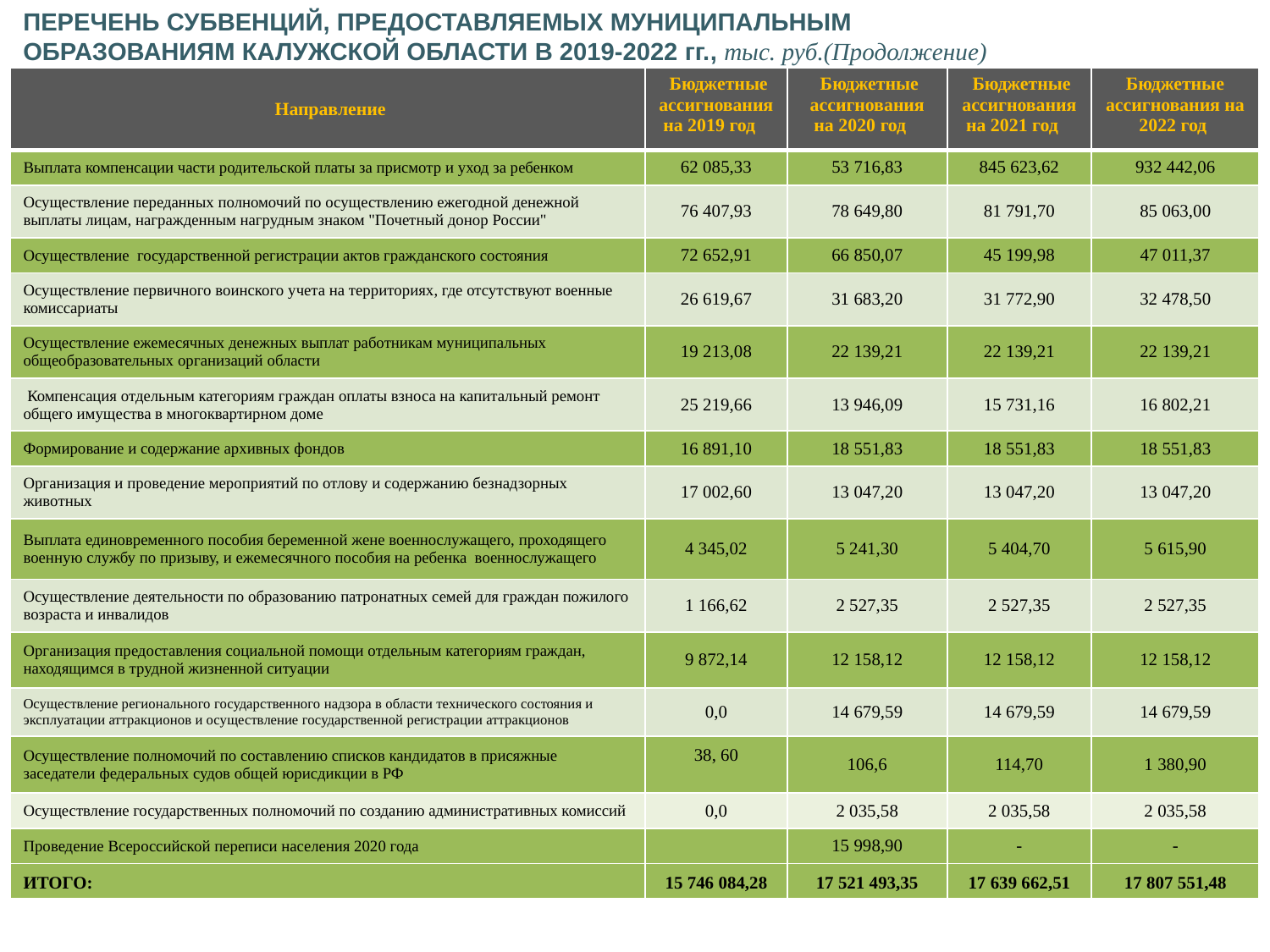

ПЕРЕЧЕНЬ СУБВЕНЦИЙ, ПРЕДОСТАВЛЯЕМЫХ МУНИЦИПАЛЬНЫМ
ОБРАЗОВАНИЯМ КАЛУЖСКОЙ ОБЛАСТИ В 2019-2022 гг., тыс. руб.(Продолжение)

| Направление | Бюджетные ассигнования на 2019 год | Бюджетные ассигнования на 2020 год | Бюджетные ассигнования на 2021 год | Бюджетные ассигнования на 2022 год |
| --- | --- | --- | --- | --- |
| Выплата компенсации части родительской платы за присмотр и уход за ребенком | 62 085,33 | 53 716,83 | 845 623,62 | 932 442,06 |
| Осуществление переданных полномочий по осуществлению ежегодной денежной выплаты лицам, награжденным нагрудным знаком "Почетный донор России" | 76 407,93 | 78 649,80 | 81 791,70 | 85 063,00 |
| Осуществление государственной регистрации актов гражданского состояния | 72 652,91 | 66 850,07 | 45 199,98 | 47 011,37 |
| Осуществление первичного воинского учета на территориях, где отсутствуют военные комиссариаты | 26 619,67 | 31 683,20 | 31 772,90 | 32 478,50 |
| Осуществление ежемесячных денежных выплат работникам муниципальных общеобразовательных организаций области | 19 213,08 | 22 139,21 | 22 139,21 | 22 139,21 |
| Компенсация отдельным категориям граждан оплаты взноса на капитальный ремонт общего имущества в многоквартирном доме | 25 219,66 | 13 946,09 | 15 731,16 | 16 802,21 |
| Формирование и содержание архивных фондов | 16 891,10 | 18 551,83 | 18 551,83 | 18 551,83 |
| Организация и проведение мероприятий по отлову и содержанию безнадзорных животных | 17 002,60 | 13 047,20 | 13 047,20 | 13 047,20 |
| Выплата единовременного пособия беременной жене военнослужащего, проходящего военную службу по призыву, и ежемесячного пособия на ребенка военнослужащего | 4 345,02 | 5 241,30 | 5 404,70 | 5 615,90 |
| Осуществление деятельности по образованию патронатных семей для граждан пожилого возраста и инвалидов | 1 166,62 | 2 527,35 | 2 527,35 | 2 527,35 |
| Организация предоставления социальной помощи отдельным категориям граждан, находящимся в трудной жизненной ситуации | 9 872,14 | 12 158,12 | 12 158,12 | 12 158,12 |
| Осуществление регионального государственного надзора в области технического состояния и эксплуатации аттракционов и осуществление государственной регистрации аттракционов | 0,0 | 14 679,59 | 14 679,59 | 14 679,59 |
| Осуществление полномочий по составлению списков кандидатов в присяжные заседатели федеральных судов общей юрисдикции в РФ | 38, 60 | 106,6 | 114,70 | 1 380,90 |
| Осуществление государственных полномочий по созданию административных комиссий | 0,0 | 2 035,58 | 2 035,58 | 2 035,58 |
| Проведение Всероссийской переписи населения 2020 года |  | 15 998,90 | - | - |
| ИТОГО: | 15 746 084,28 | 17 521 493,35 | 17 639 662,51 | 17 807 551,48 |